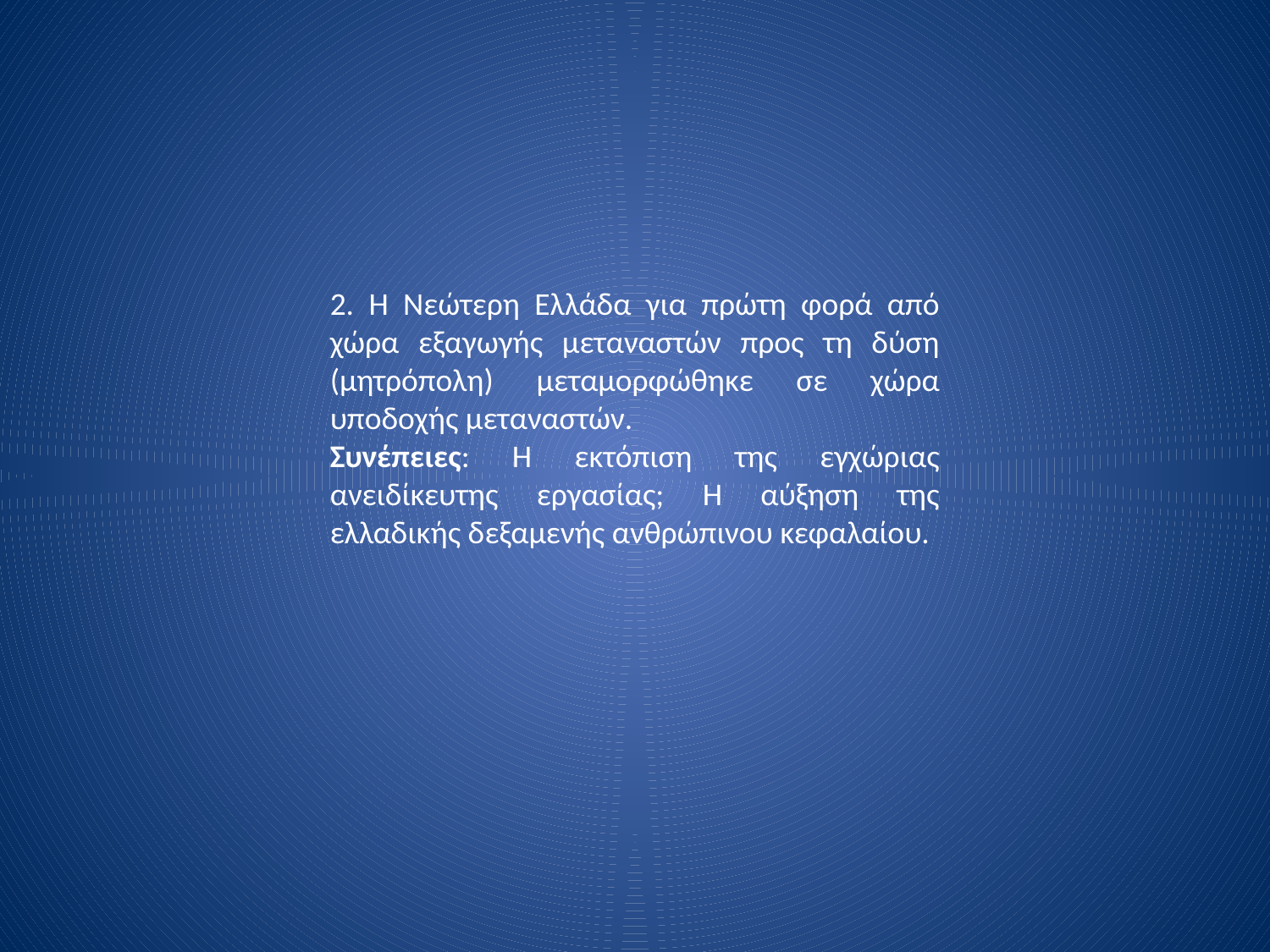

2. Η Νεώτερη Ελλάδα για πρώτη φορά από χώρα εξαγωγής μεταναστών προς τη δύση (μητρόπολη) μεταμορφώθηκε σε χώρα υποδοχής μεταναστών.
Συνέπειες: Η εκτόπιση της εγχώριας ανειδίκευτης εργασίας; Η αύξηση της ελλαδικής δεξαμενής ανθρώπινου κεφαλαίου.